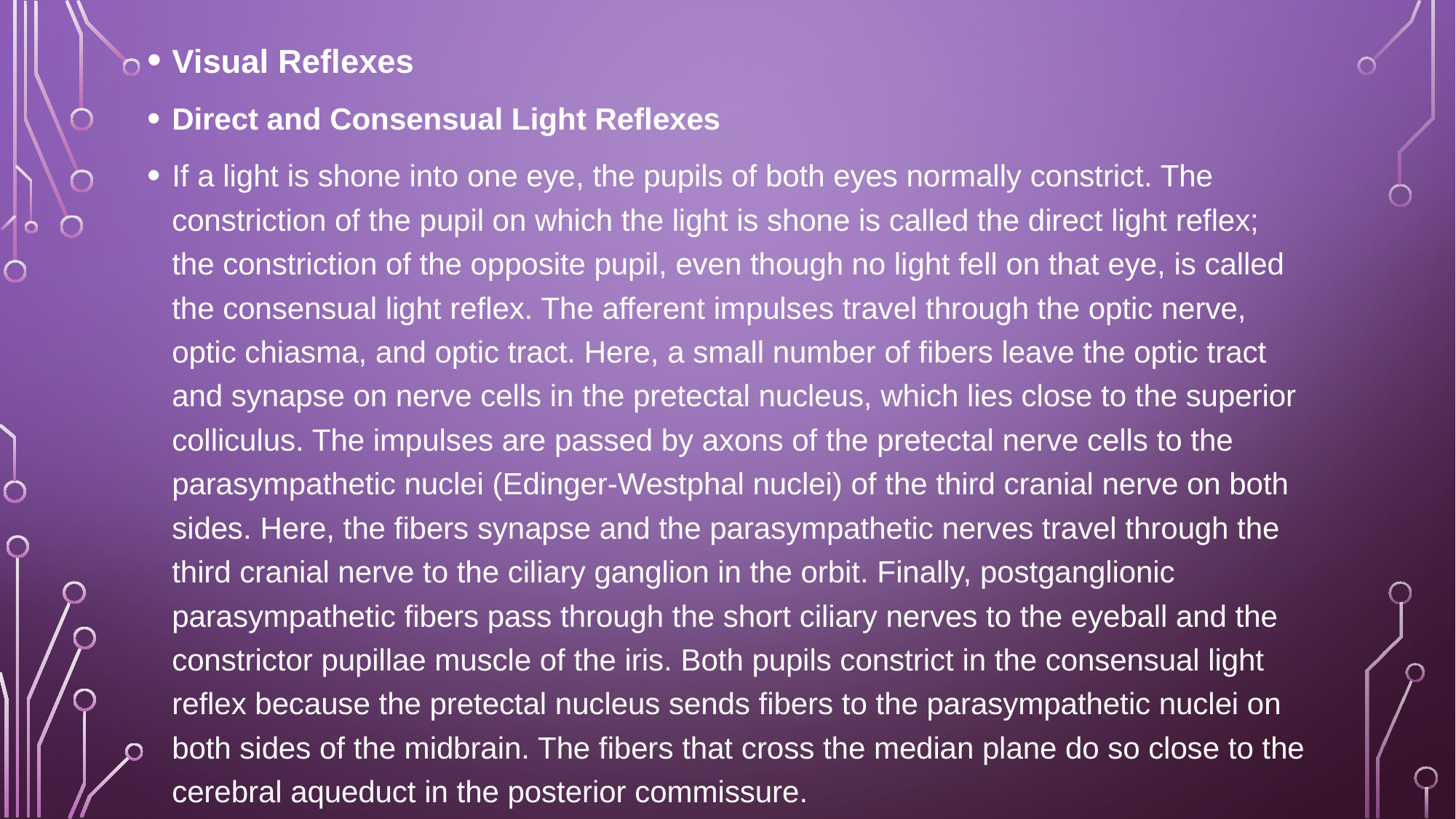

Visual Reflexes
Direct and Consensual Light Reflexes
If a light is shone into one eye, the pupils of both eyes normally constrict. The constriction of the pupil on which the light is shone is called the direct light reflex; the constriction of the opposite pupil, even though no light fell on that eye, is called the consensual light reflex. The afferent impulses travel through the optic nerve, optic chiasma, and optic tract. Here, a small number of fibers leave the optic tract and synapse on nerve cells in the pretectal nucleus, which lies close to the superior colliculus. The impulses are passed by axons of the pretectal nerve cells to the parasympathetic nuclei (Edinger-Westphal nuclei) of the third cranial nerve on both sides. Here, the fibers synapse and the parasympathetic nerves travel through the third cranial nerve to the ciliary ganglion in the orbit. Finally, postganglionic parasympathetic fibers pass through the short ciliary nerves to the eyeball and the constrictor pupillae muscle of the iris. Both pupils constrict in the consensual light reflex because the pretectal nucleus sends fibers to the parasympathetic nuclei on both sides of the midbrain. The fibers that cross the median plane do so close to the cerebral aqueduct in the posterior commissure.